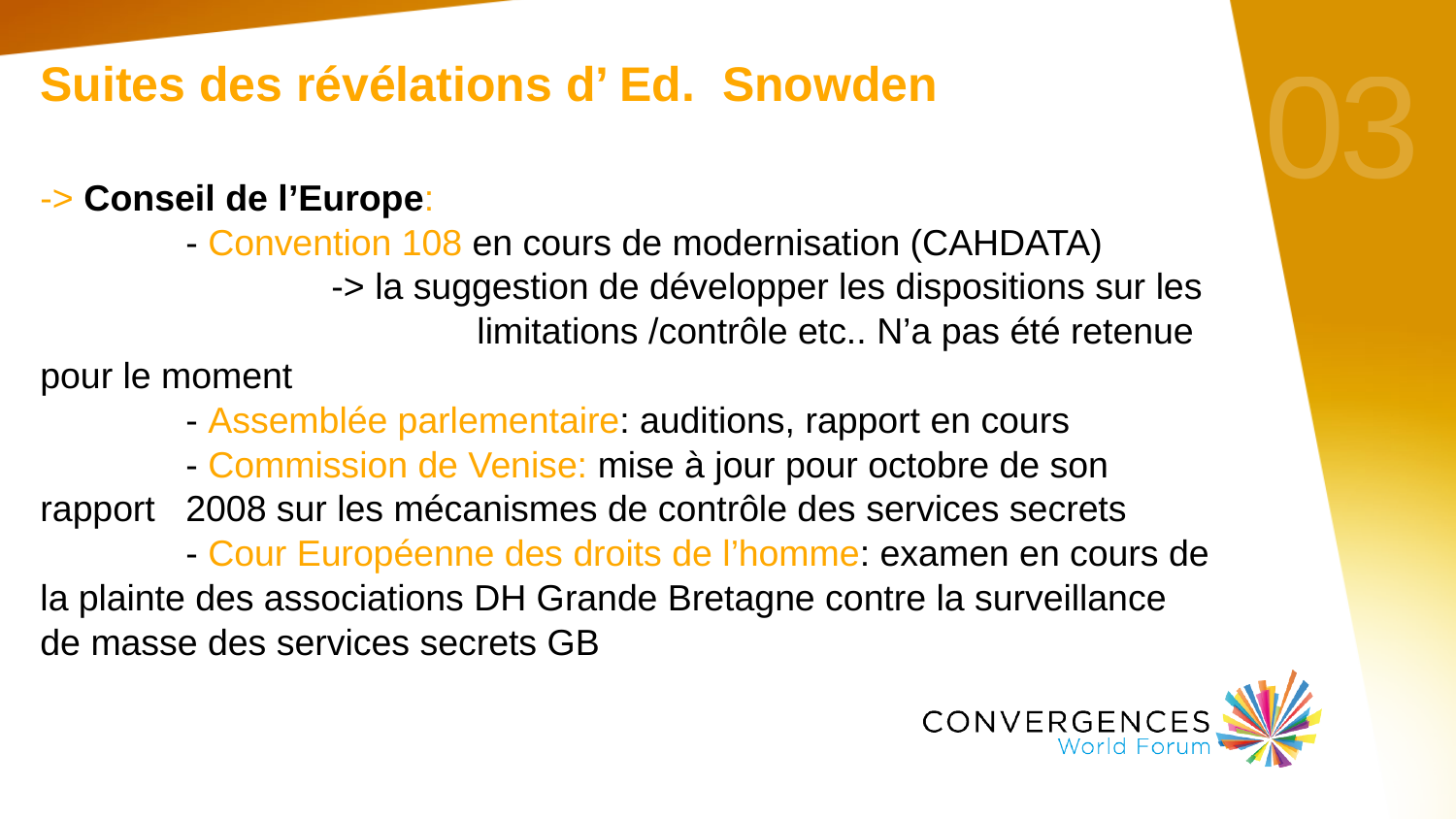

# 03
Suites des révélations d’ Ed.  Snowden
-> Conseil de l’Europe:
	- Convention 108 en cours de modernisation (CAHDATA)
		-> la suggestion de développer les dispositions sur les 			limitations /contrôle etc.. N’a pas été retenue pour le moment
	- Assemblée parlementaire: auditions, rapport en cours
	- Commission de Venise: mise à jour pour octobre de son rapport 	2008 sur les mécanismes de contrôle des services secrets
	- Cour Européenne des droits de l’homme: examen en cours de la plainte des associations DH Grande Bretagne contre la surveillance de masse des services secrets GB